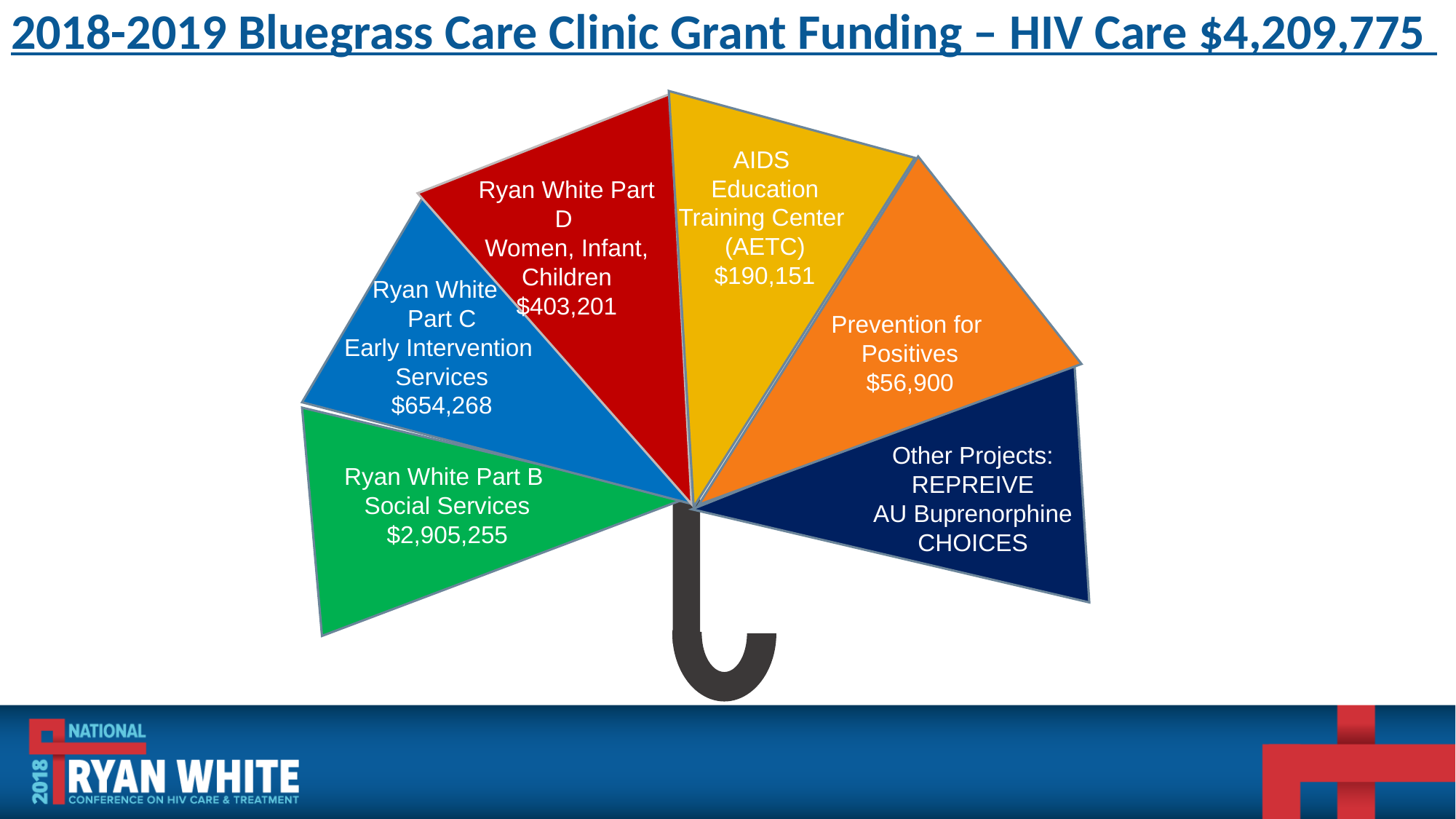

# 2018-2019 Bluegrass Care Clinic Grant Funding – HIV Care $4,209,775

AIDS
Education
Training Center
(AETC)
$190,151
Ryan White Part D
Women, Infant, Children
$403,201

Ryan White
Part C
Early Intervention
Services
$654,268

Other Projects:
REPREIVE
AU Buprenorphine
CHOICES
Ryan White Part B
Social Services
$2,905,255

Prevention for
Positives
$56,900